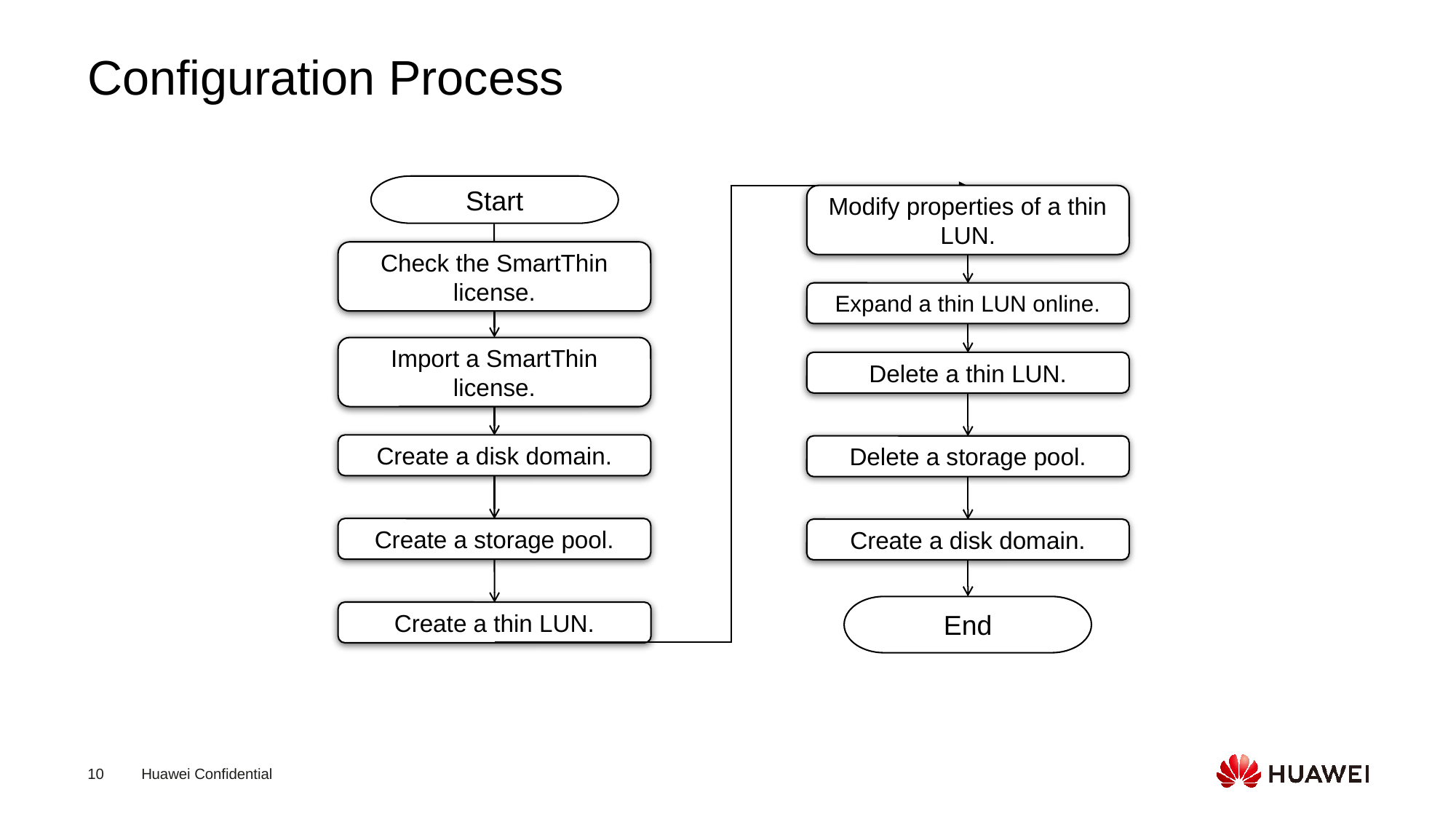

# Configuration Process
Start
Modify properties of a thin LUN.
Check the SmartThin license.
Expand a thin LUN online.
Import a SmartThin license.
Delete a thin LUN.
Create a disk domain.
Delete a storage pool.
Create a storage pool.
Create a disk domain.
End
Create a thin LUN.